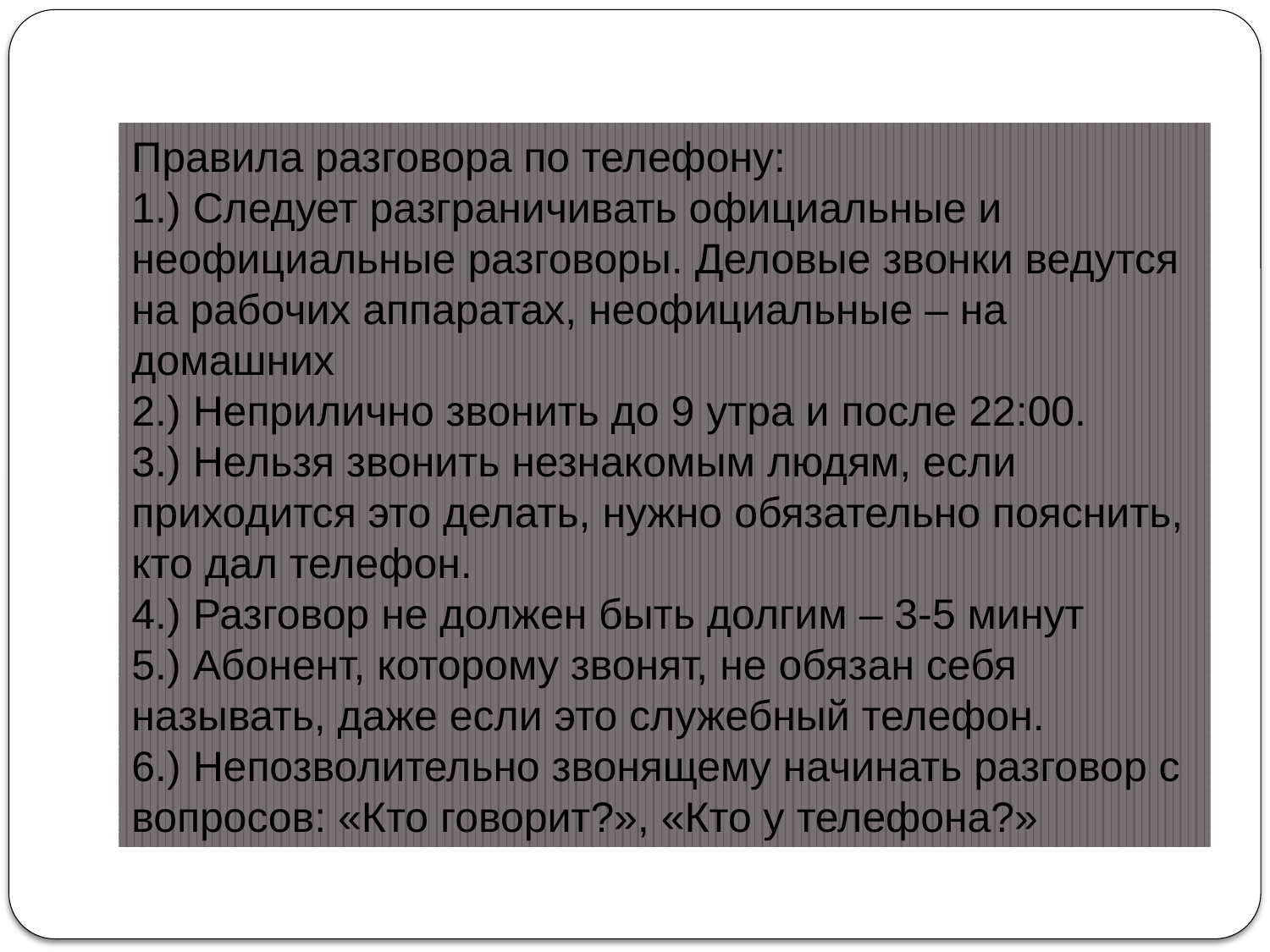

Правила разговора по телефону:
1.) Следует разграничивать официальные и неофициальные разговоры. Деловые звонки ведутся на рабочих аппаратах, неофициальные – на домашних
2.) Неприлично звонить до 9 утра и после 22:00.
3.) Нельзя звонить незнакомым людям, если приходится это делать, нужно обязательно пояснить, кто дал телефон.
4.) Разговор не должен быть долгим – 3-5 минут
5.) Абонент, которому звонят, не обязан себя называть, даже если это служебный телефон.
6.) Непозволительно звонящему начинать разговор с вопросов: «Кто говорит?», «Кто у телефона?»